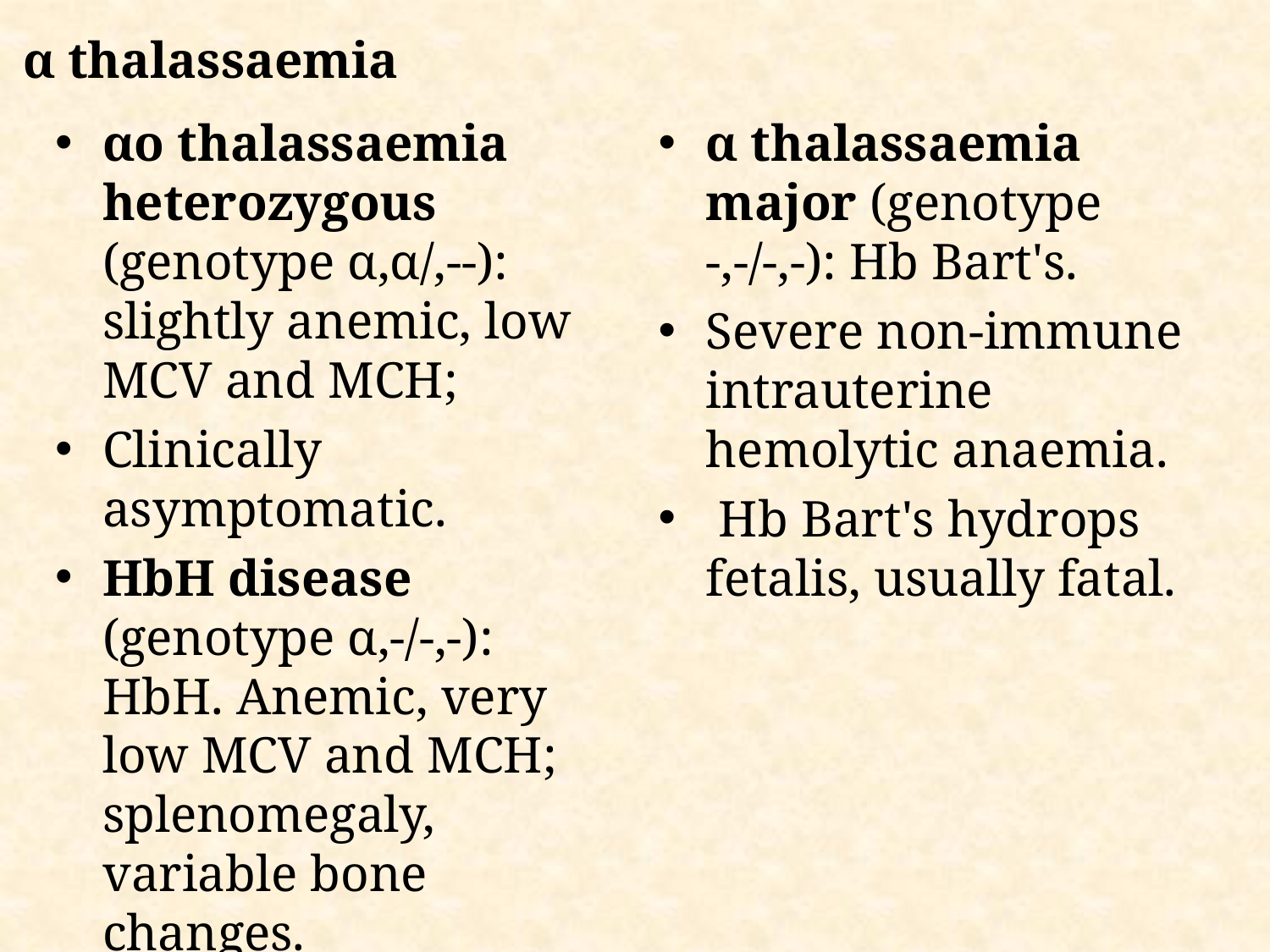

α thalassaemia
αo thalassaemia heterozygous (genotype α,α/,--): slightly anemic, low MCV and MCH;
Clinically asymptomatic.
HbH disease (genotype α,-/-,-): HbH. Anemic, very low MCV and MCH; splenomegaly, variable bone changes.

α thalassaemia major (genotype -,-/-,-): Hb Bart's.
Severe non-immune intrauterine hemolytic anaemia.
 Hb Bart's hydrops fetalis, usually fatal.